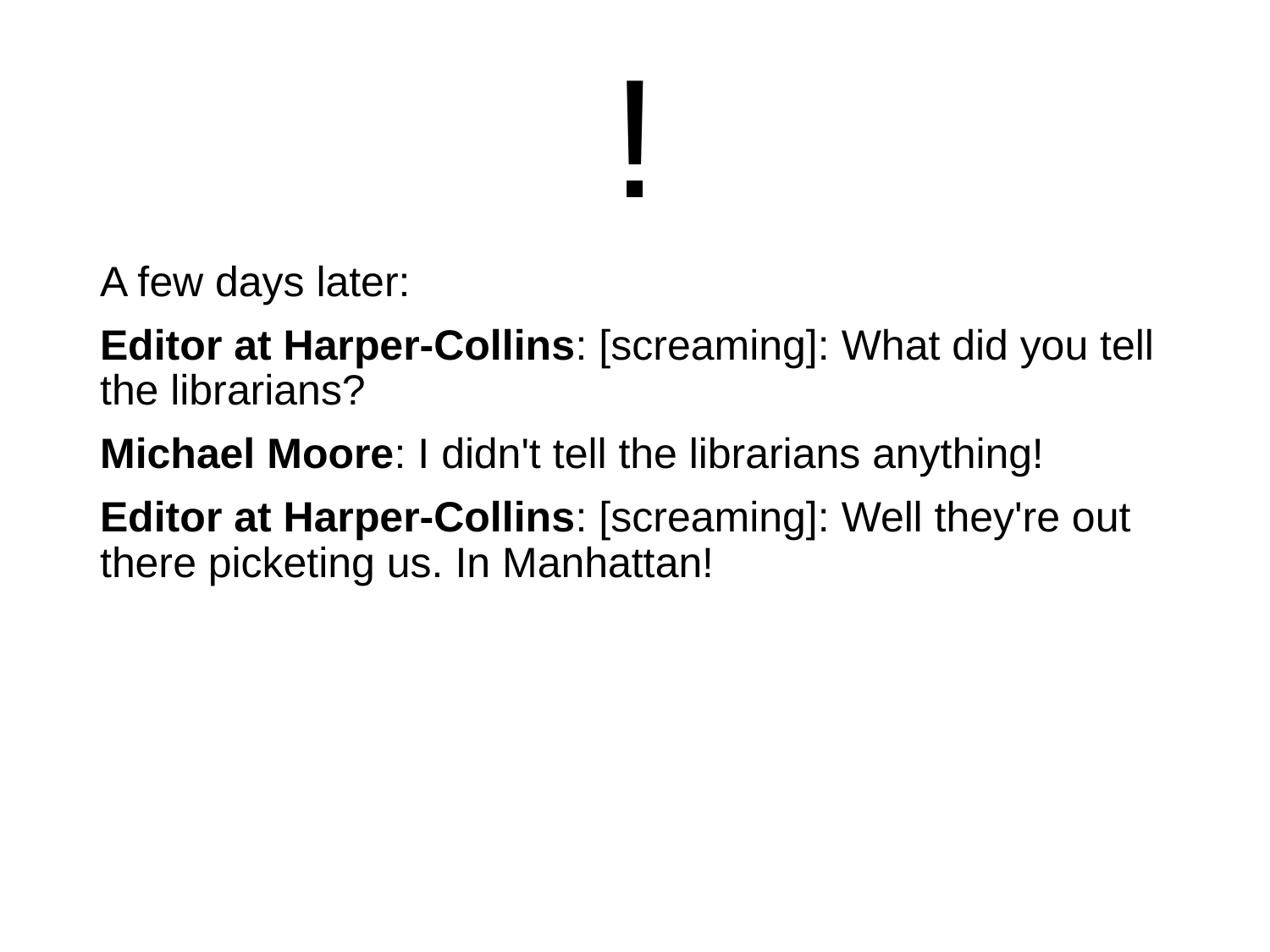

# !
A few days later:
Editor at Harper-Collins: [screaming]: What did you tell the librarians?
Michael Moore: I didn't tell the librarians anything!
Editor at Harper-Collins: [screaming]: Well they're out there picketing us. In Manhattan!